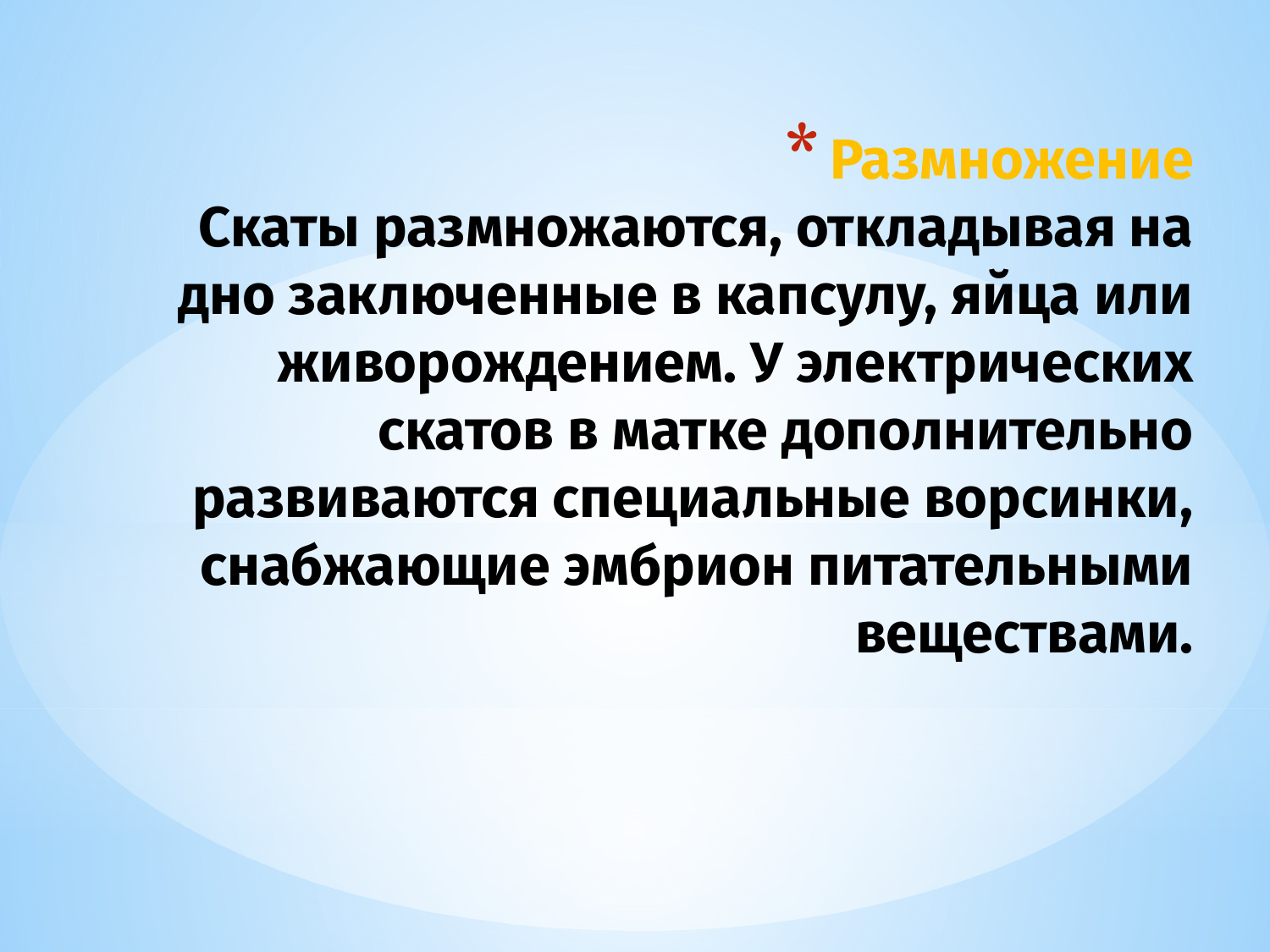

# Размножение Скаты размножаются, откладывая на дно заключенные в капсулу, яйца или живорождением. У электрических скатов в матке дополнительно развиваются специальные ворсинки, снабжающие эмбрион питательными веществами.